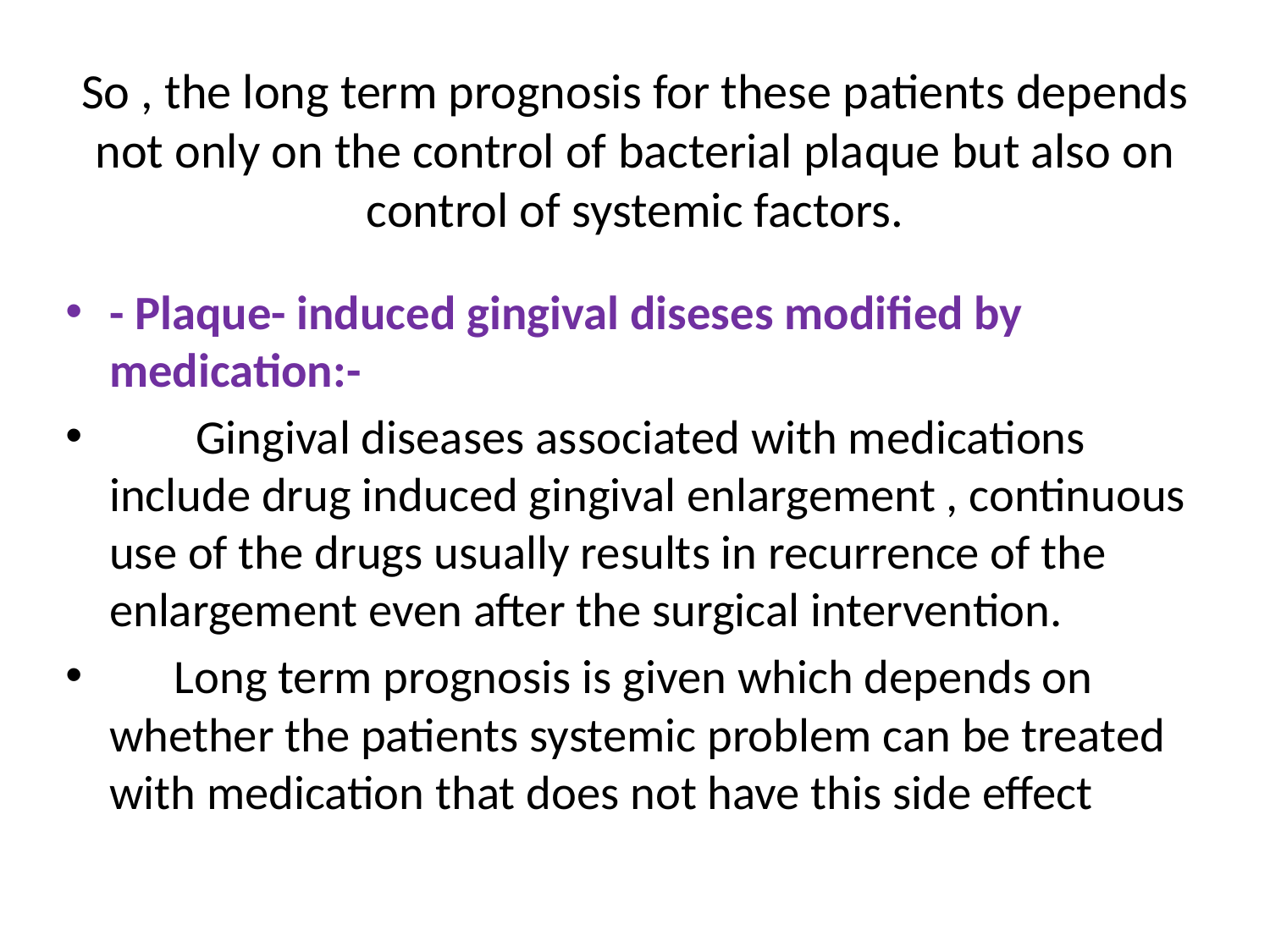

# So , the long term prognosis for these patients depends not only on the control of bacterial plaque but also on control of systemic factors.
- Plaque- induced gingival diseses modified by medication:-
        Gingival diseases associated with medications include drug induced gingival enlargement , continuous use of the drugs usually results in recurrence of the enlargement even after the surgical intervention.
      Long term prognosis is given which depends on whether the patients systemic problem can be treated with medication that does not have this side effect